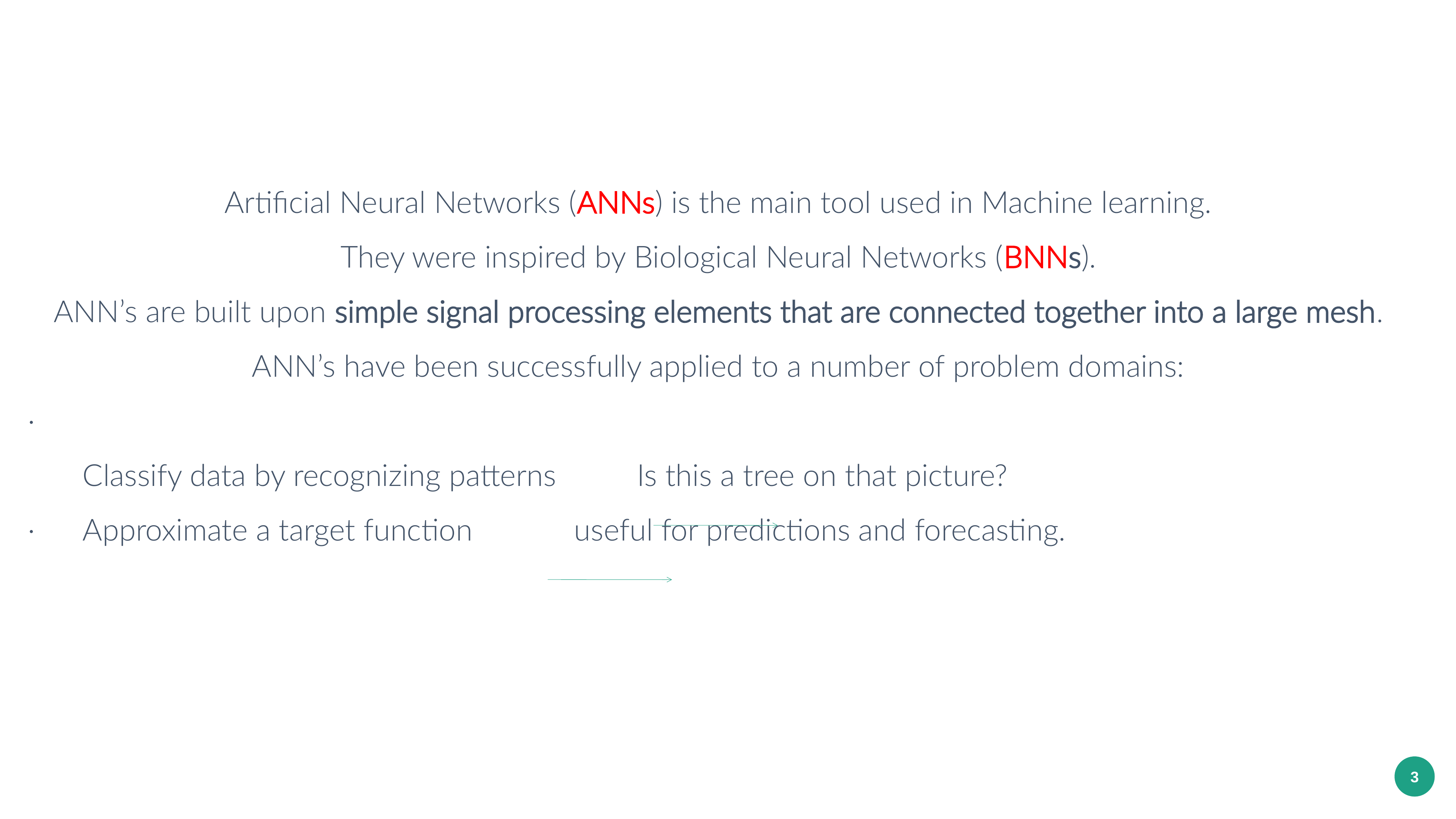

Artificial Neural Networks (ANNs) is the main tool used in Machine learning.
They were inspired by Biological Neural Networks (BNNs).
ANN’s are built upon simple signal processing elements that are connected together into a large mesh.
ANN’s have been successfully applied to a number of problem domains:
·
	Classify data by recognizing patterns		 Is this a tree on that picture?
·	Approximate a target function		useful for predictions and forecasting.